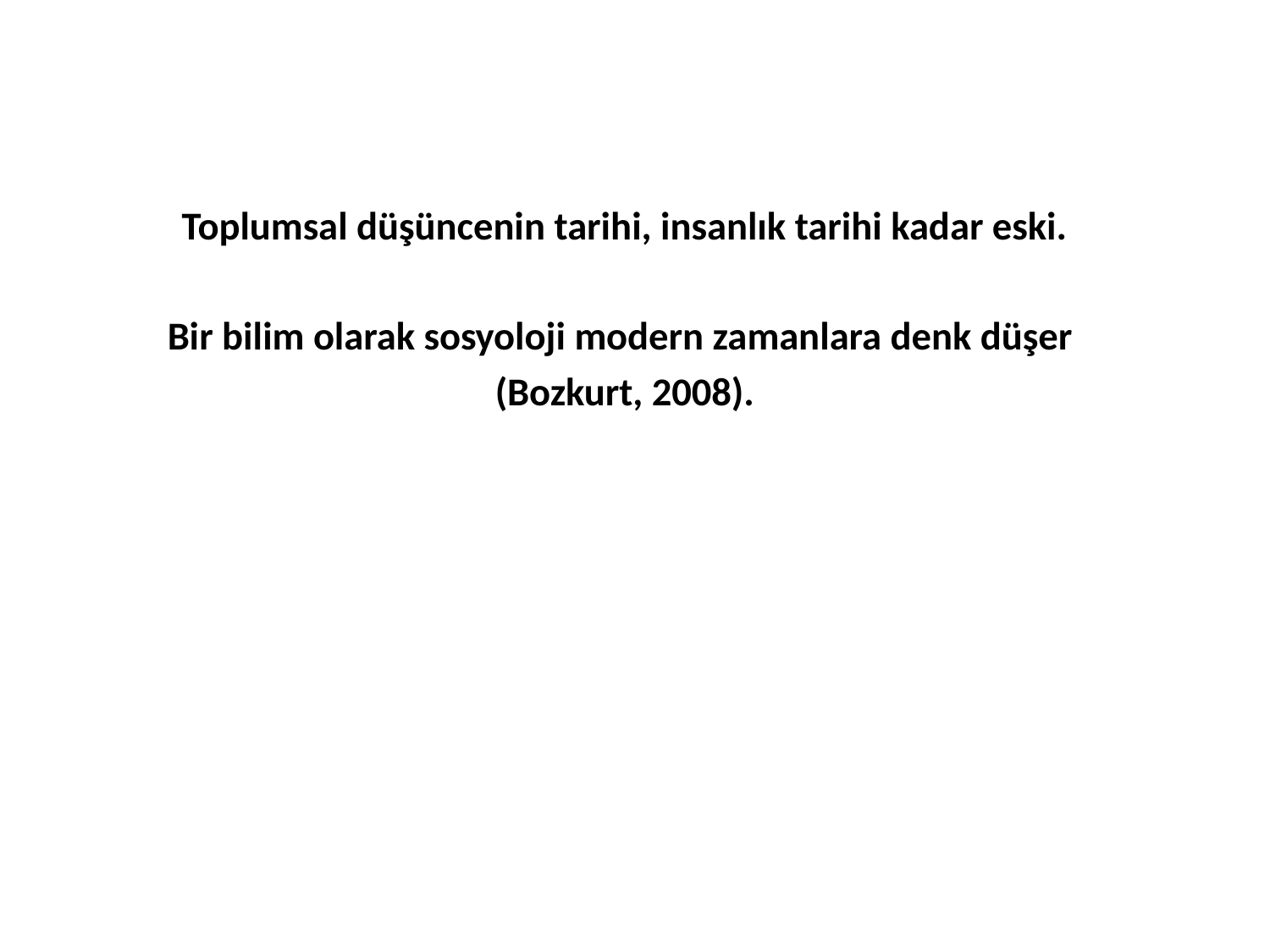

Toplumsal düşüncenin tarihi, insanlık tarihi kadar eski.

Bir bilim olarak sosyoloji modern zamanlara denk düşer
(Bozkurt, 2008).